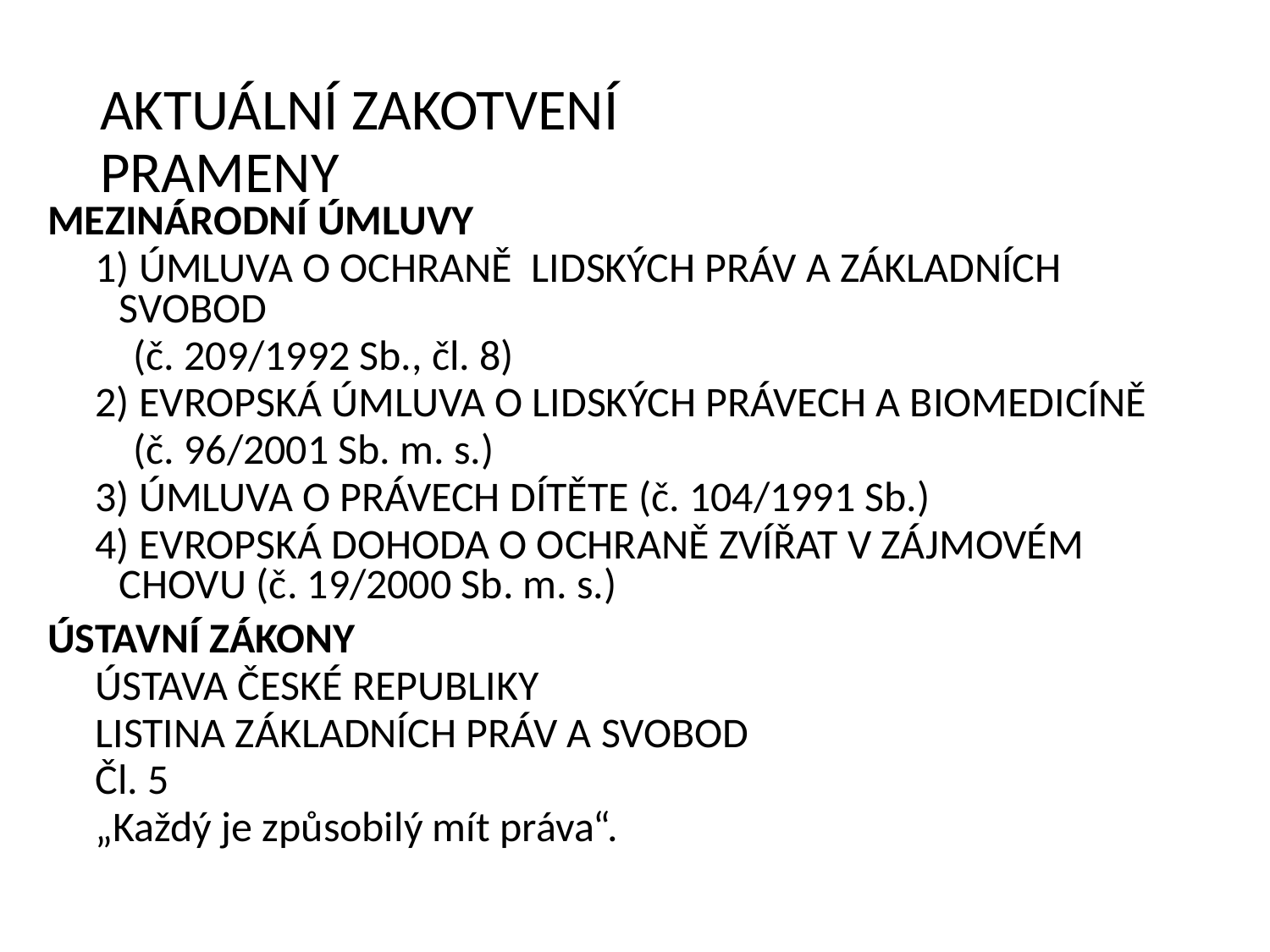

# AKTUÁLNÍ ZAKOTVENÍ PRAMENY
MEZINÁRODNÍ ÚMLUVY
1) ÚMLUVA O OCHRANĚ  LIDSKÝCH PRÁV A ZÁKLADNÍCH SVOBOD
    (č. 209/1992 Sb., čl. 8)
2) EVROPSKÁ ÚMLUVA O LIDSKÝCH PRÁVECH A BIOMEDICÍNĚ
    (č. 96/2001 Sb. m. s.)
3) ÚMLUVA O PRÁVECH DÍTĚTE (č. 104/1991 Sb.)
4) EVROPSKÁ DOHODA O OCHRANĚ ZVÍŘAT V ZÁJMOVÉM CHOVU (č. 19/2000 Sb. m. s.)
ÚSTAVNÍ ZÁKONY
ÚSTAVA ČESKÉ REPUBLIKY
LISTINA ZÁKLADNÍCH PRÁV A SVOBOD
Čl. 5
„Každý je způsobilý mít práva“.